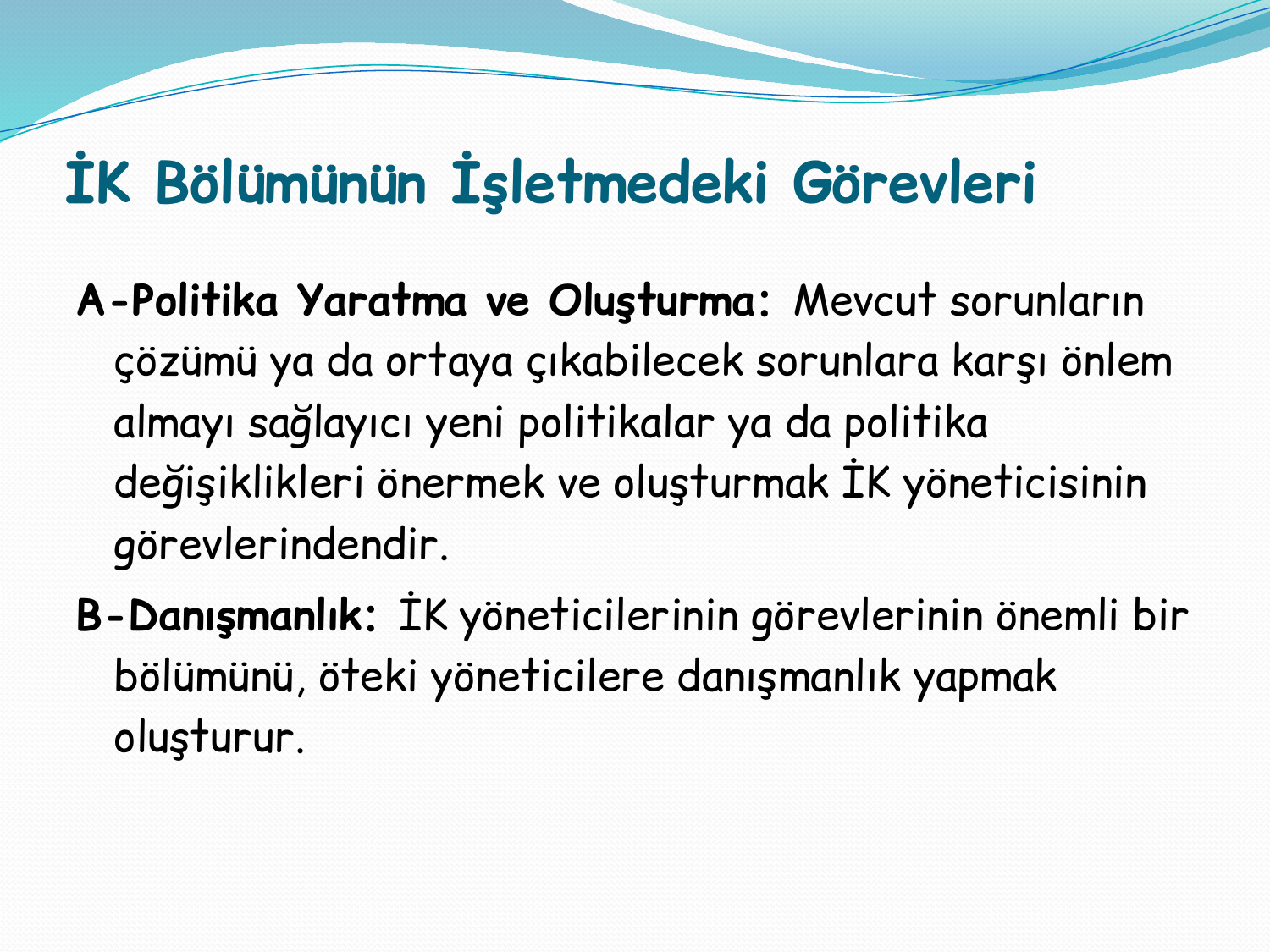

# İK Bölümünün İşletmedeki Görevleri
A-Politika Yaratma ve Oluşturma: Mevcut sorunların çözümü ya da ortaya çıkabilecek sorunlara karşı önlem almayı sağlayıcı yeni politikalar ya da politika değişiklikleri önermek ve oluşturmak İK yöneticisinin görevlerindendir.
B-Danışmanlık: İK yöneticilerinin görevlerinin önemli bir bölümünü, öteki yöneticilere danışmanlık yapmak oluşturur.